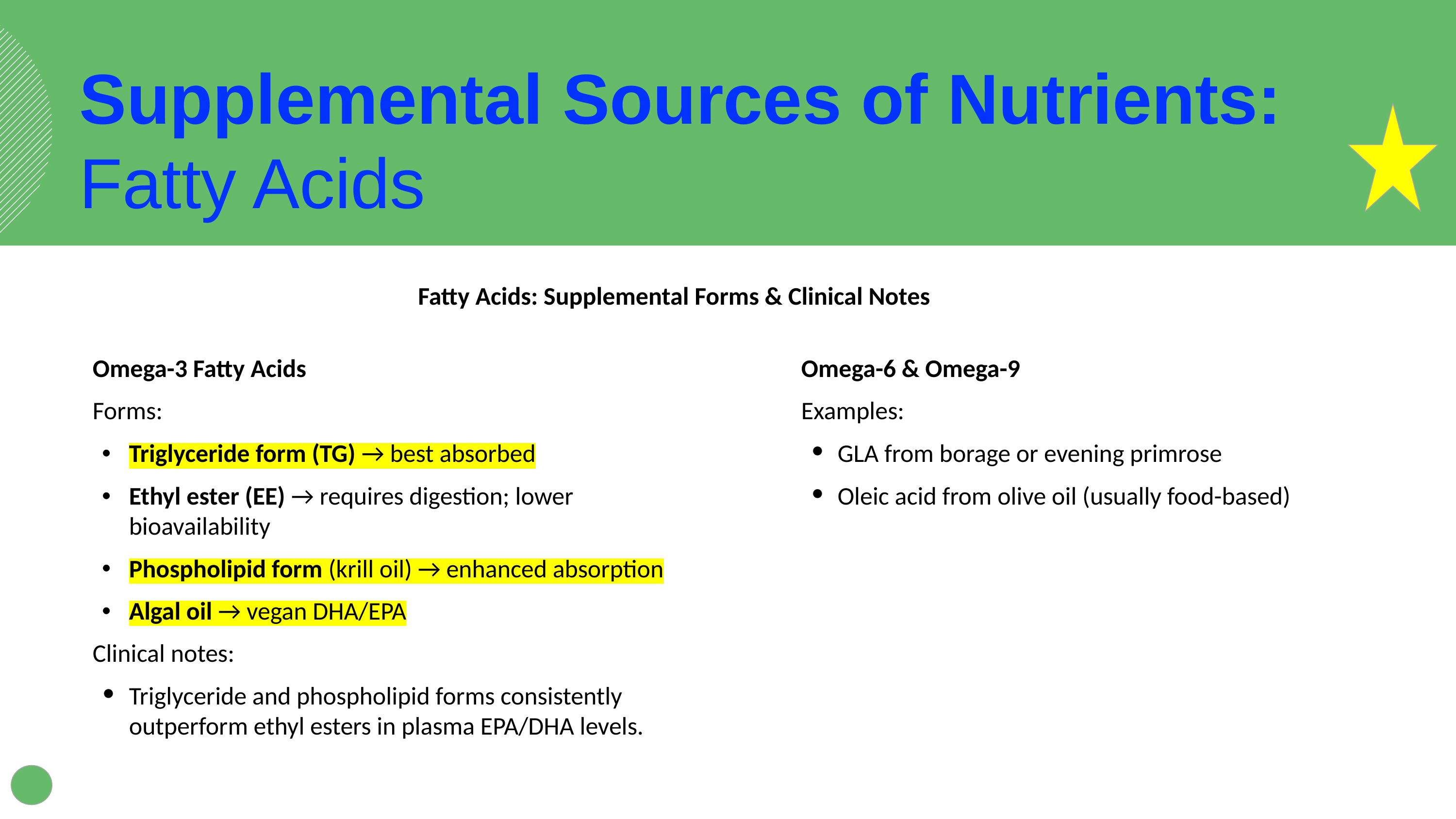

Supplemental Sources of Nutrients:
Fatty Acids

Fatty Acids: Supplemental Forms & Clinical Notes
Omega-3 Fatty Acids
Forms:
Triglyceride form (TG) → best absorbed
Ethyl ester (EE) → requires digestion; lower bioavailability
Phospholipid form (krill oil) → enhanced absorption
Algal oil → vegan DHA/EPA
Clinical notes:
Triglyceride and phospholipid forms consistently outperform ethyl esters in plasma EPA/DHA levels.
Omega-6 & Omega-9
Examples:
GLA from borage or evening primrose
Oleic acid from olive oil (usually food-based)